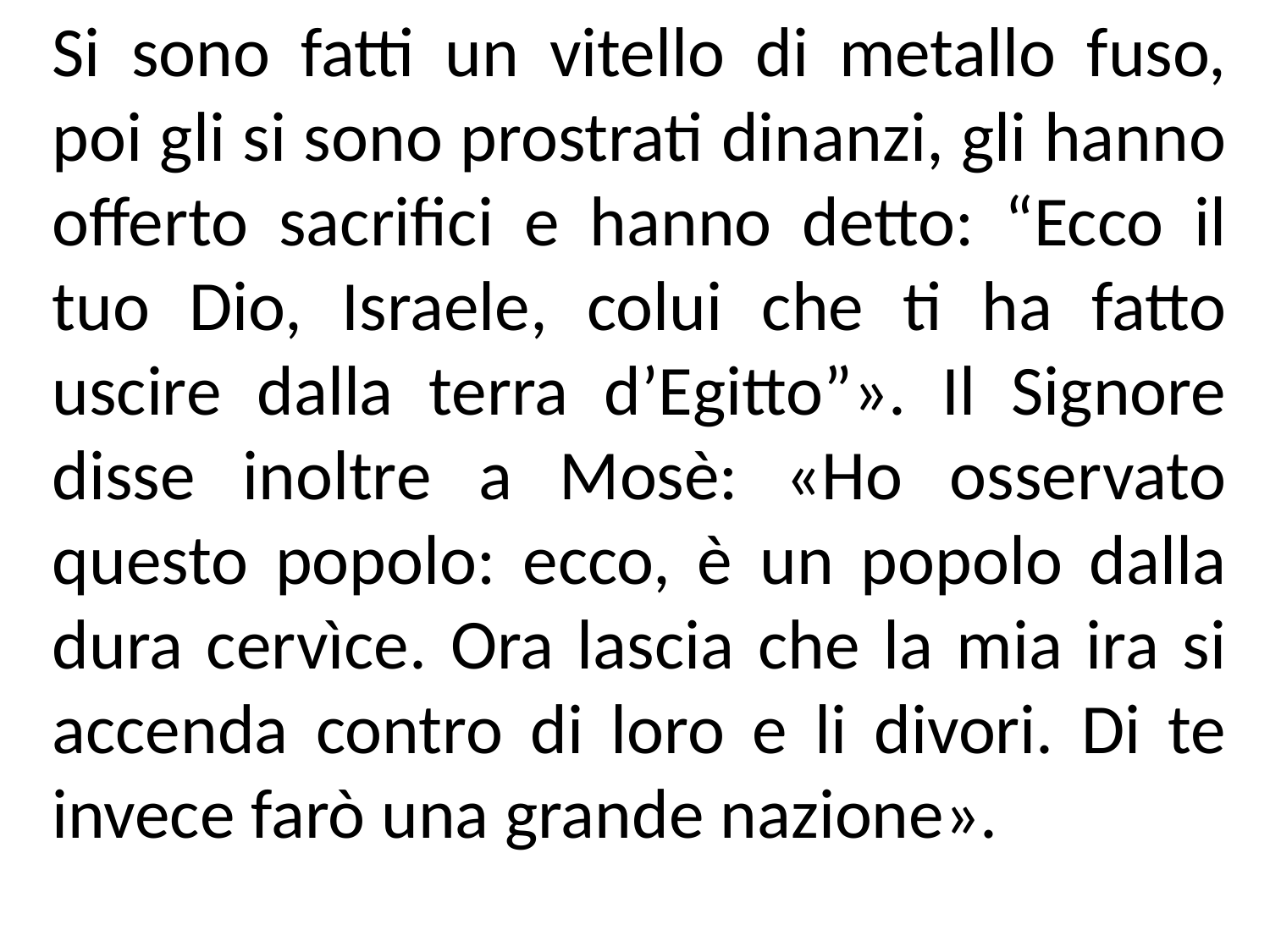

Si sono fatti un vitello di metallo fuso, poi gli si sono prostrati dinanzi, gli hanno offerto sacrifici e hanno detto: “Ecco il tuo Dio, Israele, colui che ti ha fatto uscire dalla terra d’Egitto”». Il Signore disse inoltre a Mosè: «Ho osservato questo popolo: ecco, è un popolo dalla dura cervìce. Ora lascia che la mia ira si accenda contro di loro e li divori. Di te invece farò una grande nazione».